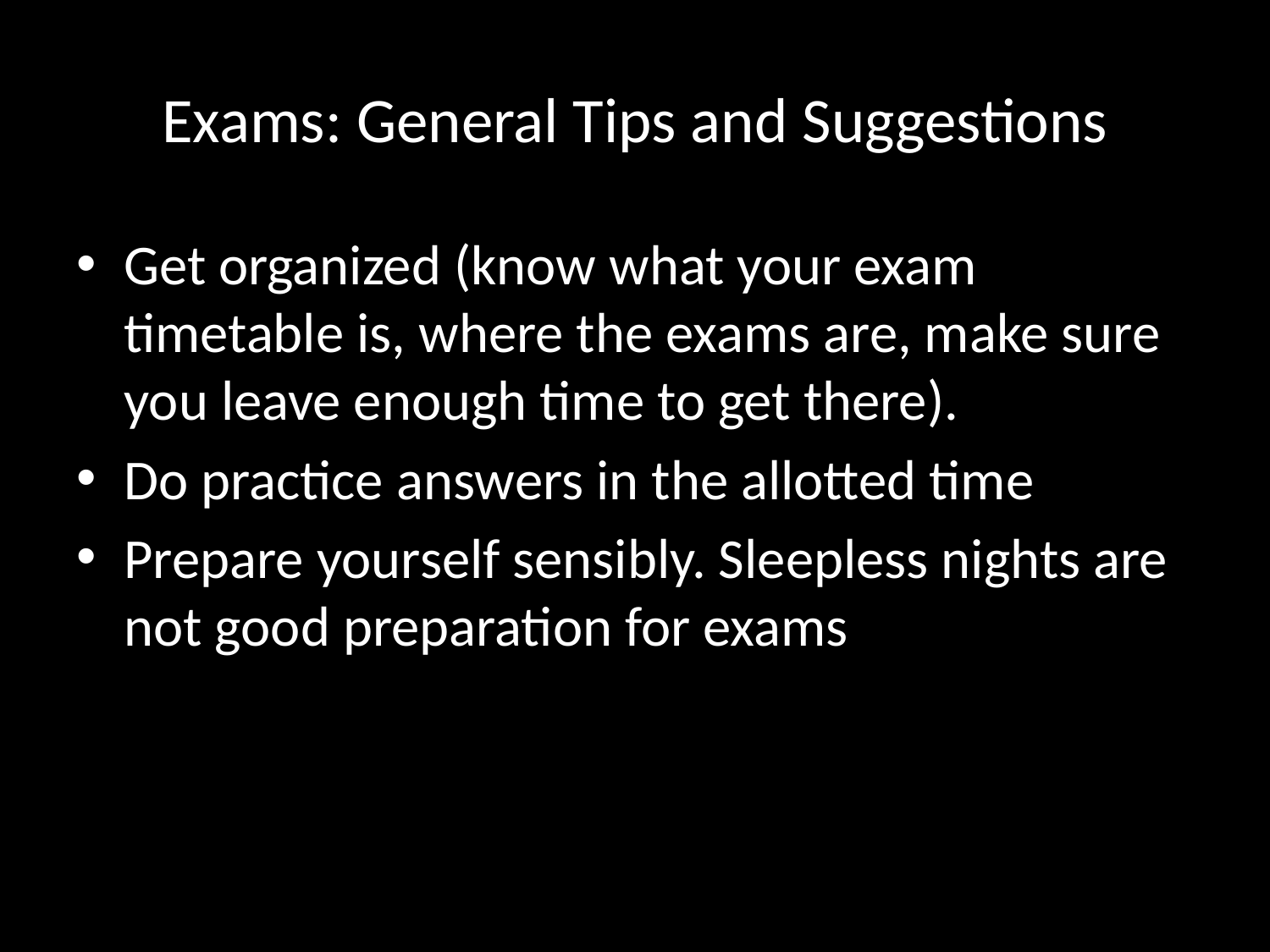

# Exams: General Tips and Suggestions
Get organized (know what your exam timetable is, where the exams are, make sure you leave enough time to get there).
Do practice answers in the allotted time
Prepare yourself sensibly. Sleepless nights are not good preparation for exams